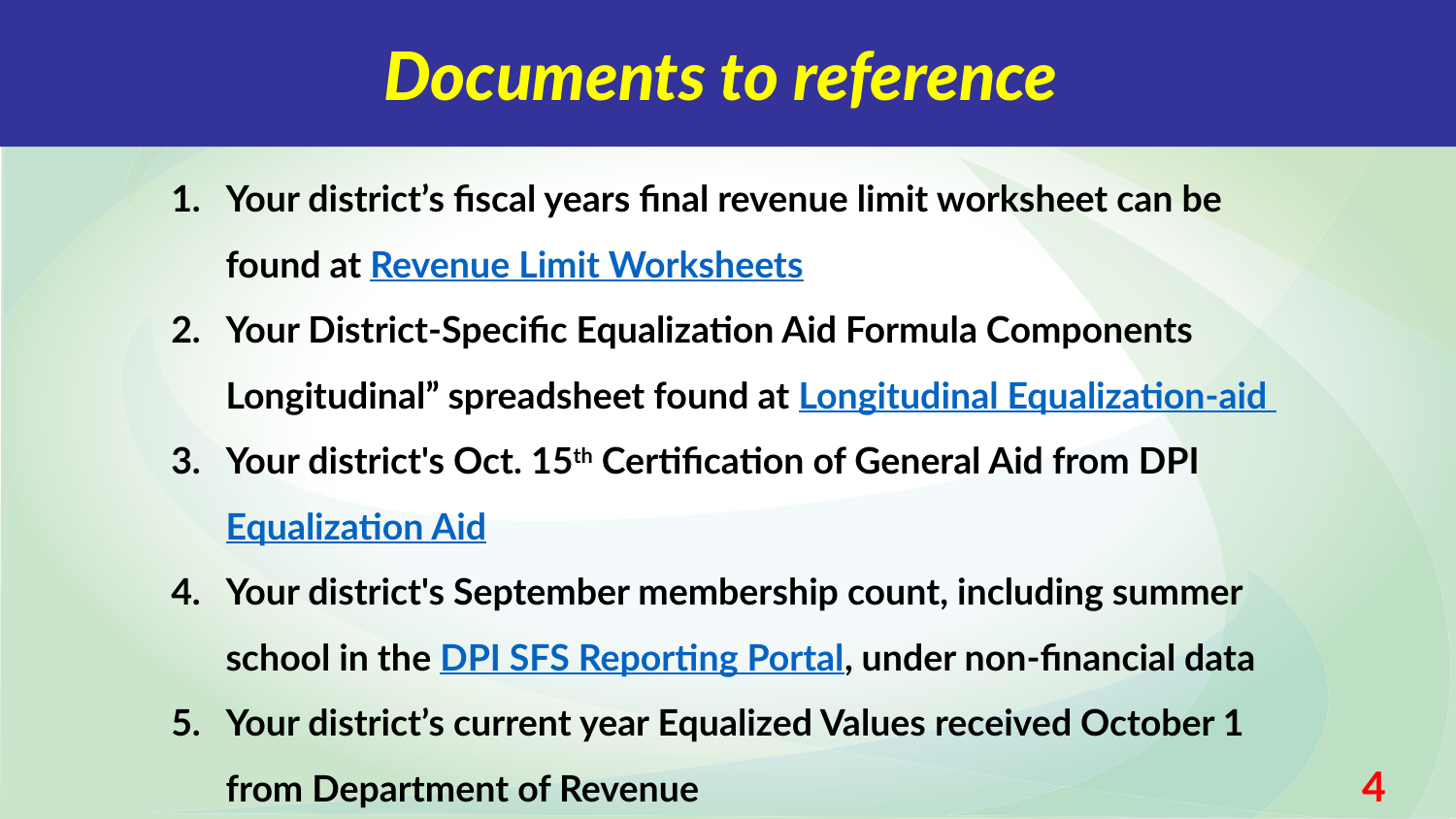

Documents to reference
Your district’s fiscal years final revenue limit worksheet can be found at Revenue Limit Worksheets
Your District-Specific Equalization Aid Formula Components Longitudinal” spreadsheet found at Longitudinal Equalization-aid
Your district's Oct. 15th Certification of General Aid from DPI Equalization Aid
Your district's September membership count, including summer school in the DPI SFS Reporting Portal, under non-financial data
Your district’s current year Equalized Values received October 1 from Department of Revenue